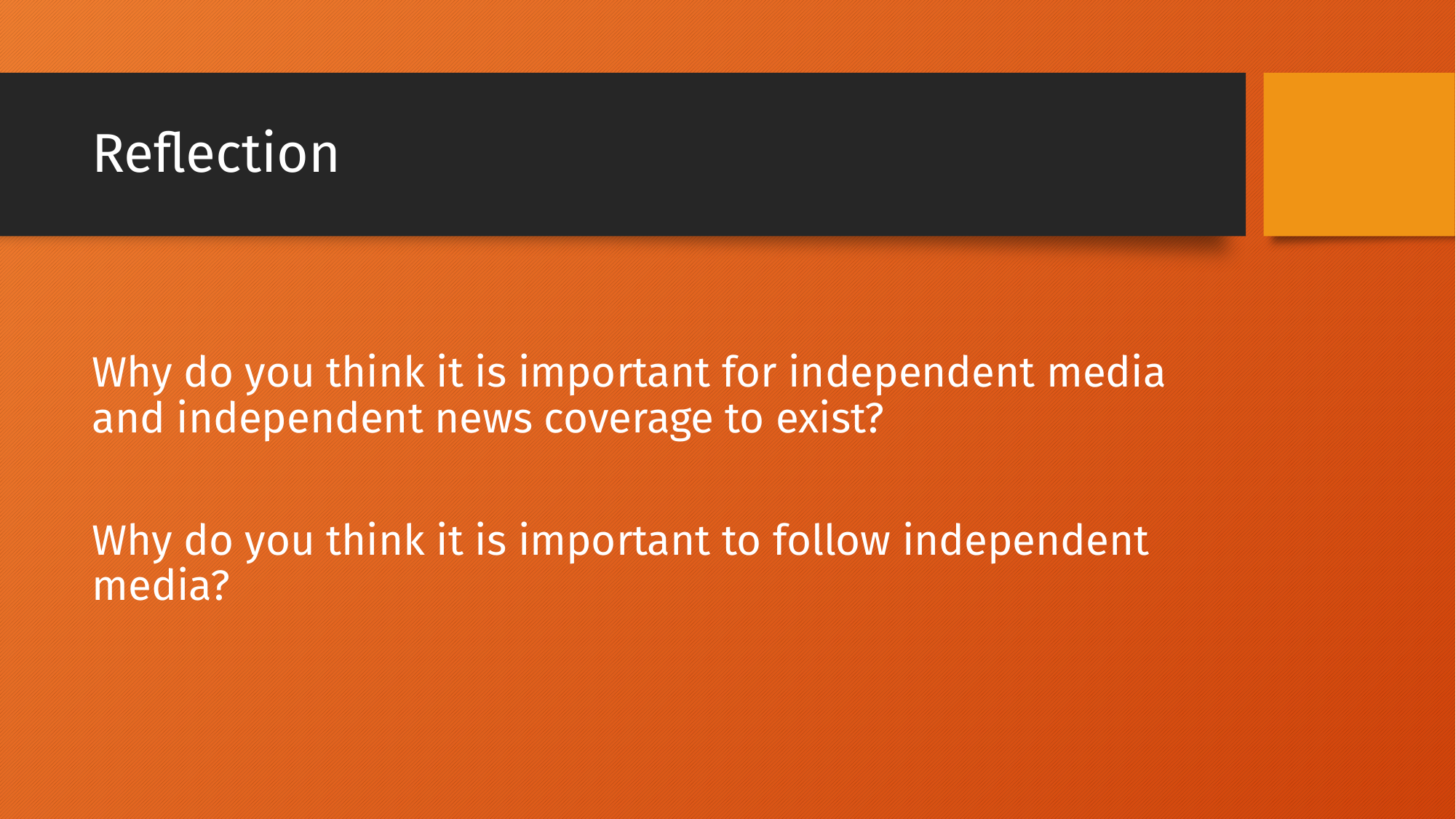

# Reflection

Why do you think it is important for independent media and independent news coverage to exist?

Why do you think it is important to follow independent media?